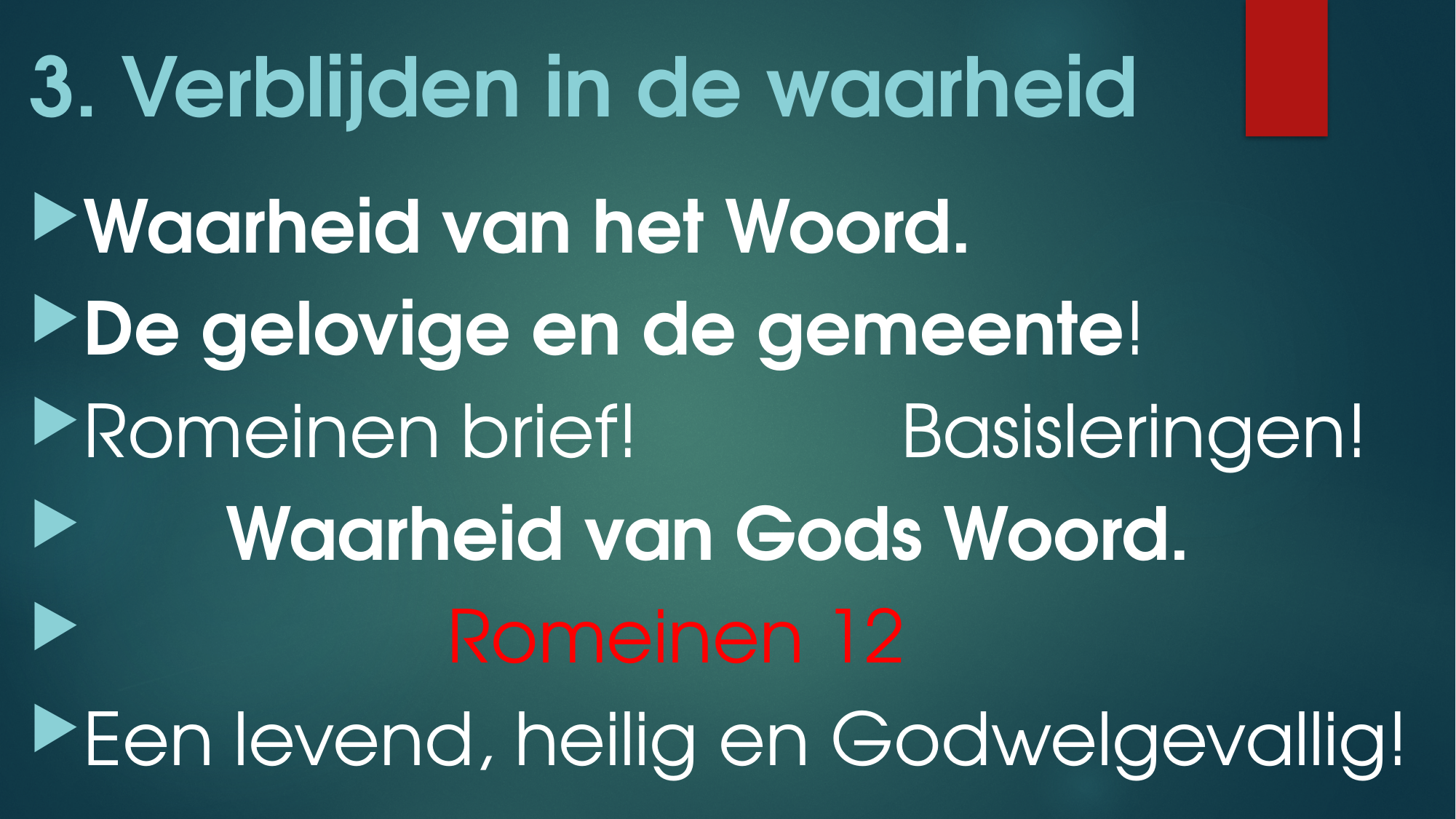

#
3. Verblijden in de waarheid
Waarheid van het Woord.
De gelovige en de gemeente!
Romeinen brief!             Basisleringen!
       Waarheid van Gods Woord.
                  Romeinen 12
Een levend, heilig en Godwelgevallig!